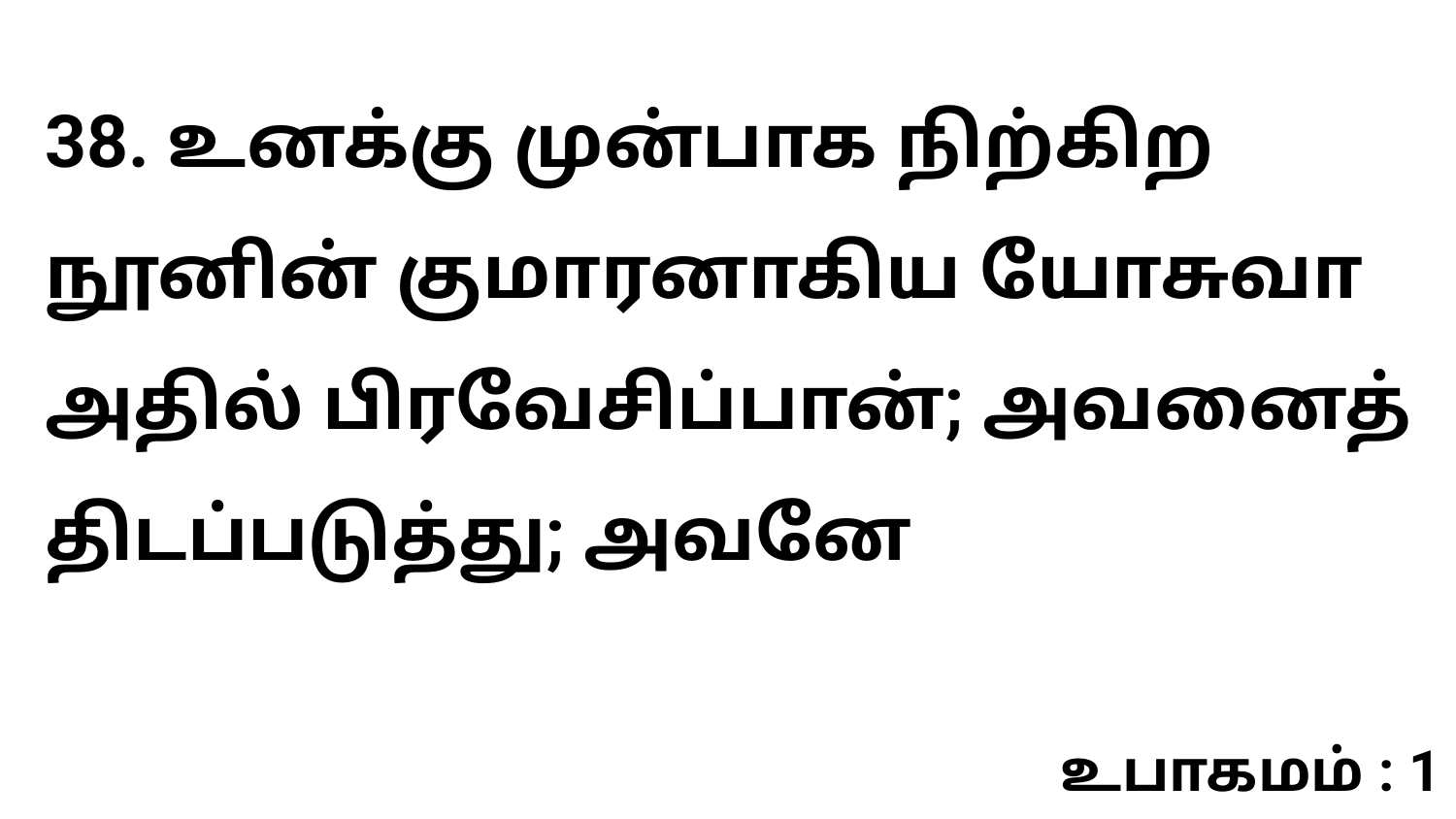

38. உனக்கு முன்பாக நிற்கிற நூனின் குமாரனாகிய யோசுவா அதில் பிரவேசிப்பான்; அவனைத் திடப்படுத்து; அவனே
உபாகமம் : 1